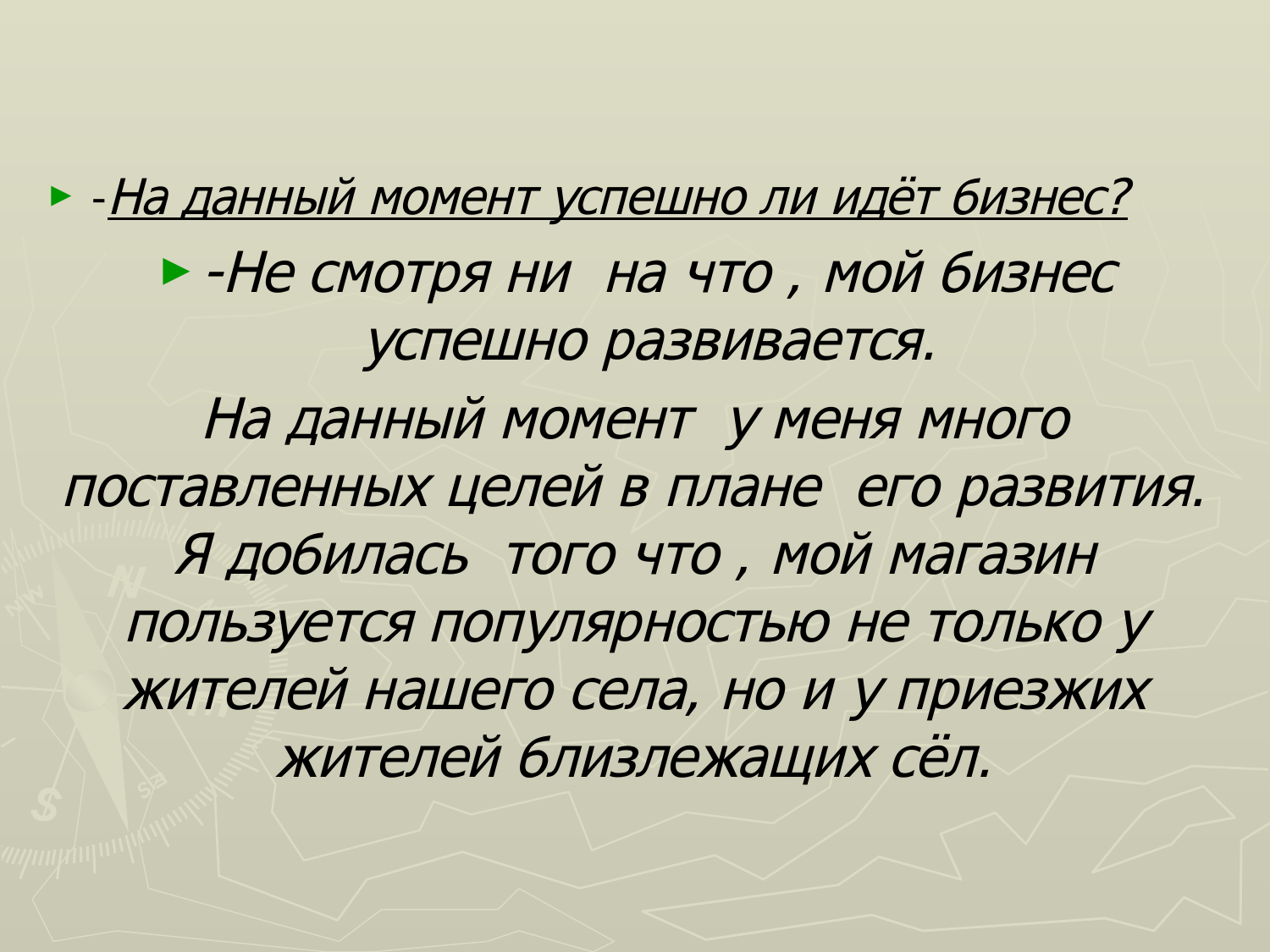

-На данный момент успешно ли идёт бизнес?
-Не смотря ни  на что , мой бизнес успешно развивается.
На данный момент  у меня много поставленных целей в плане  его развития. Я добилась  того что , мой магазин пользуется популярностью не только у жителей нашего села, но и у приезжих жителей близлежащих сёл.